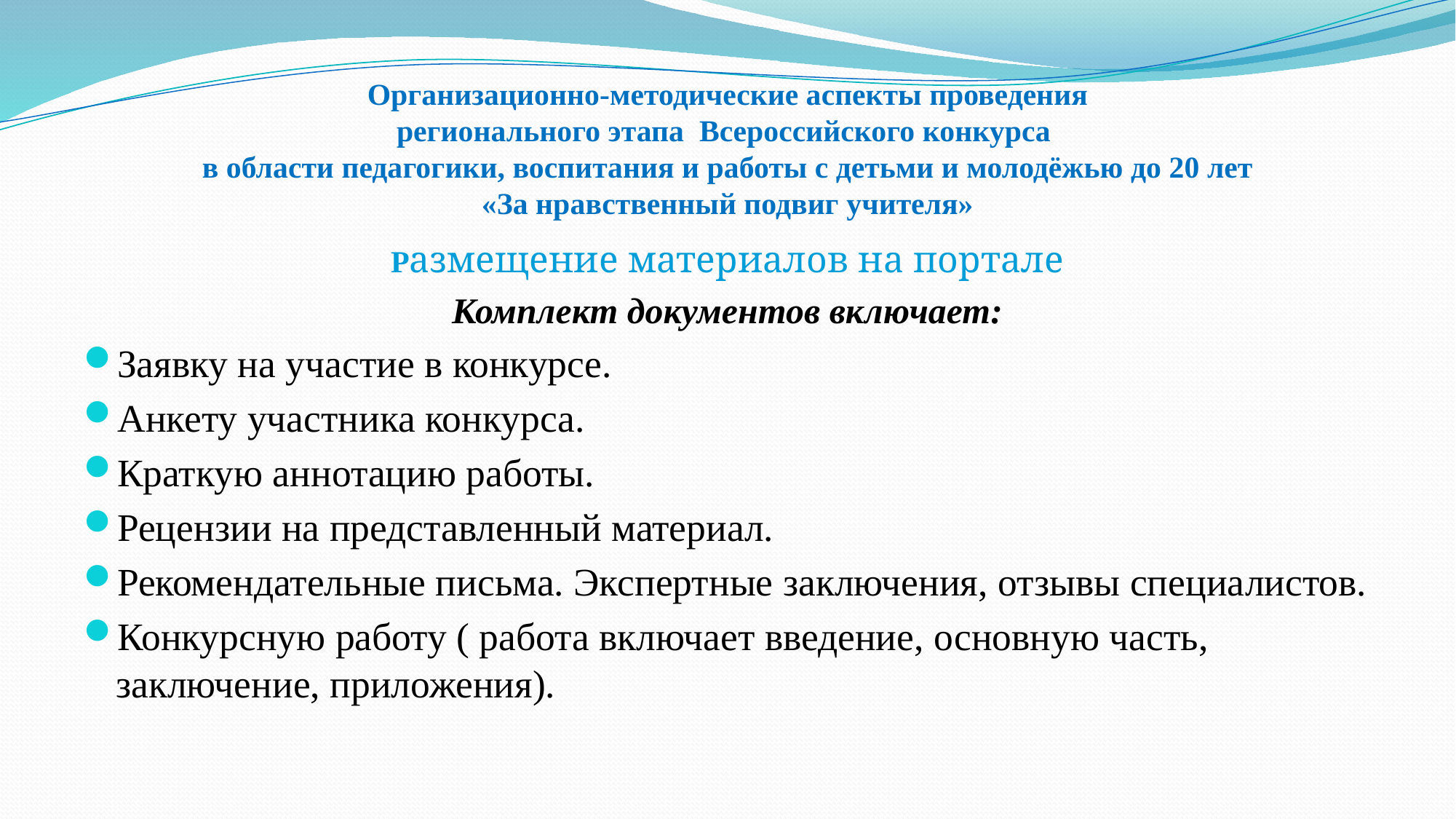

# Организационно-методические аспекты проведения регионального этапа  Всероссийского конкурса в области педагогики, воспитания и работы с детьми и молодёжью до 20 лет «За нравственный подвиг учителя»
Размещение материалов на портале
Комплект документов включает:
Заявку на участие в конкурсе.
Анкету участника конкурса.
Краткую аннотацию работы.
Рецензии на представленный материал.
Рекомендательные письма. Экспертные заключения, отзывы специалистов.
Конкурсную работу ( работа включает введение, основную часть, заключение, приложения).